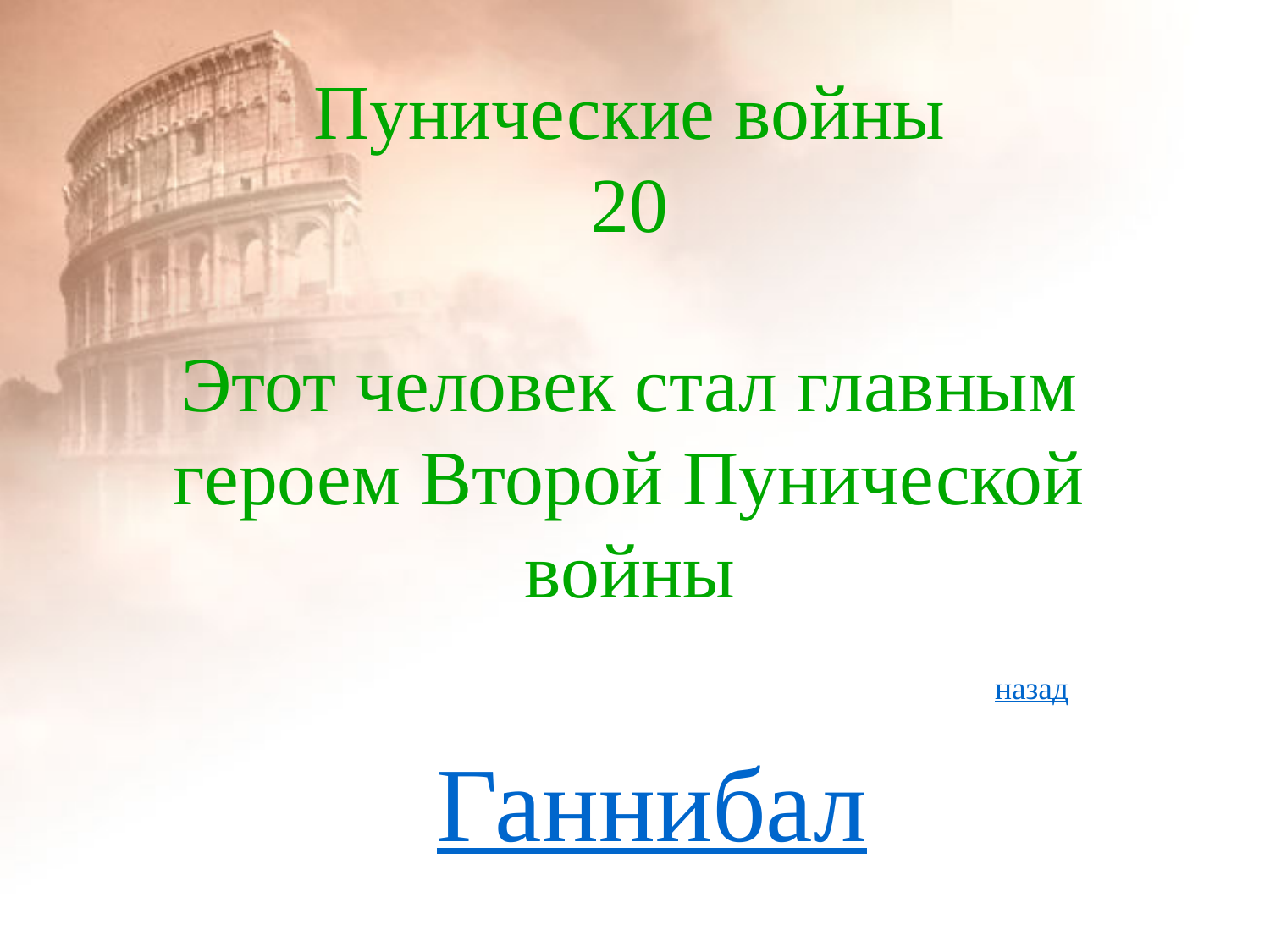

# Пунические войны 20
Этот человек стал главным героем Второй Пунической войны

назад
Ганнибал